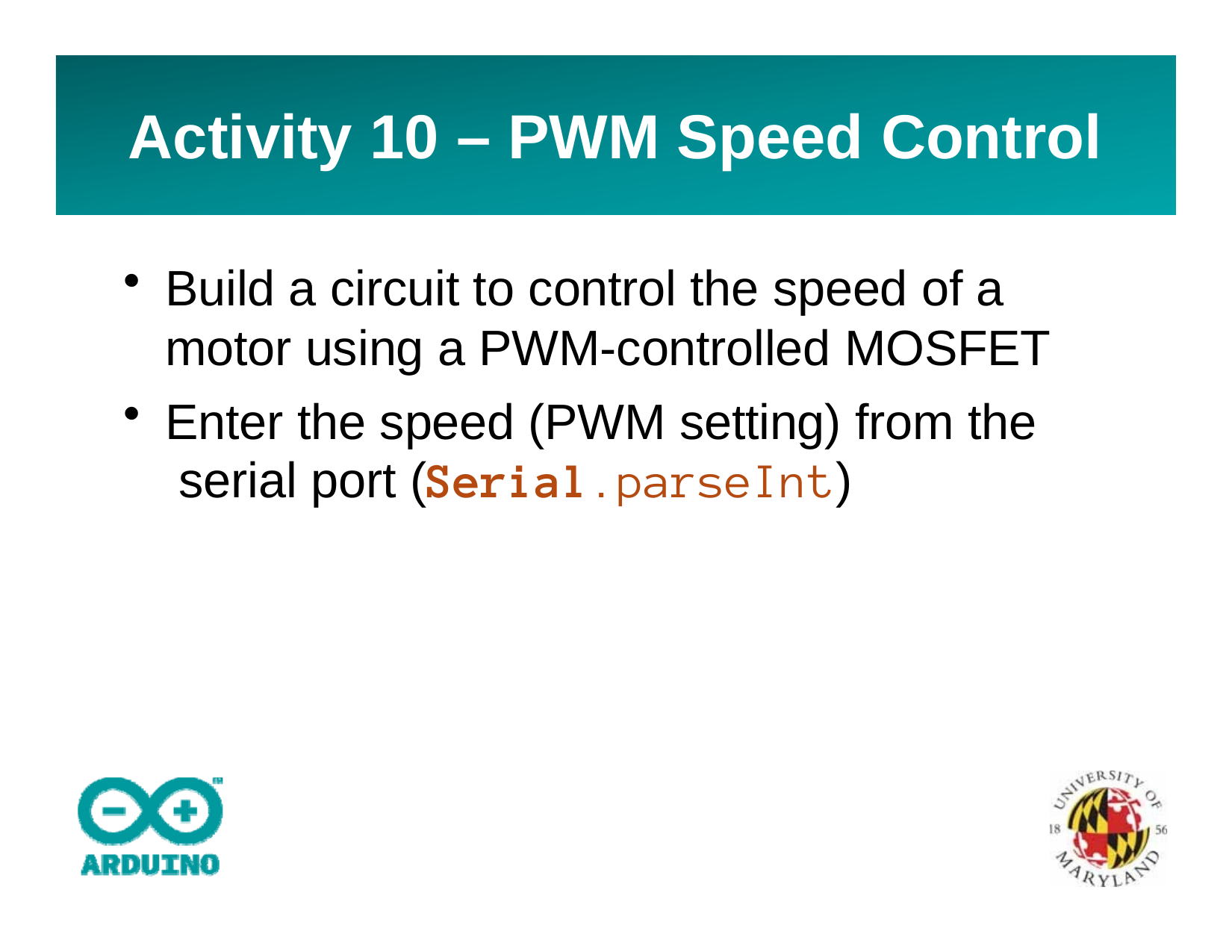

# Activity 10 – PWM Speed Control
Build a circuit to control the speed of a  motor using a PWM-controlled MOSFET
Enter the speed (PWM setting) from the  serial port (Serial.parseInt)